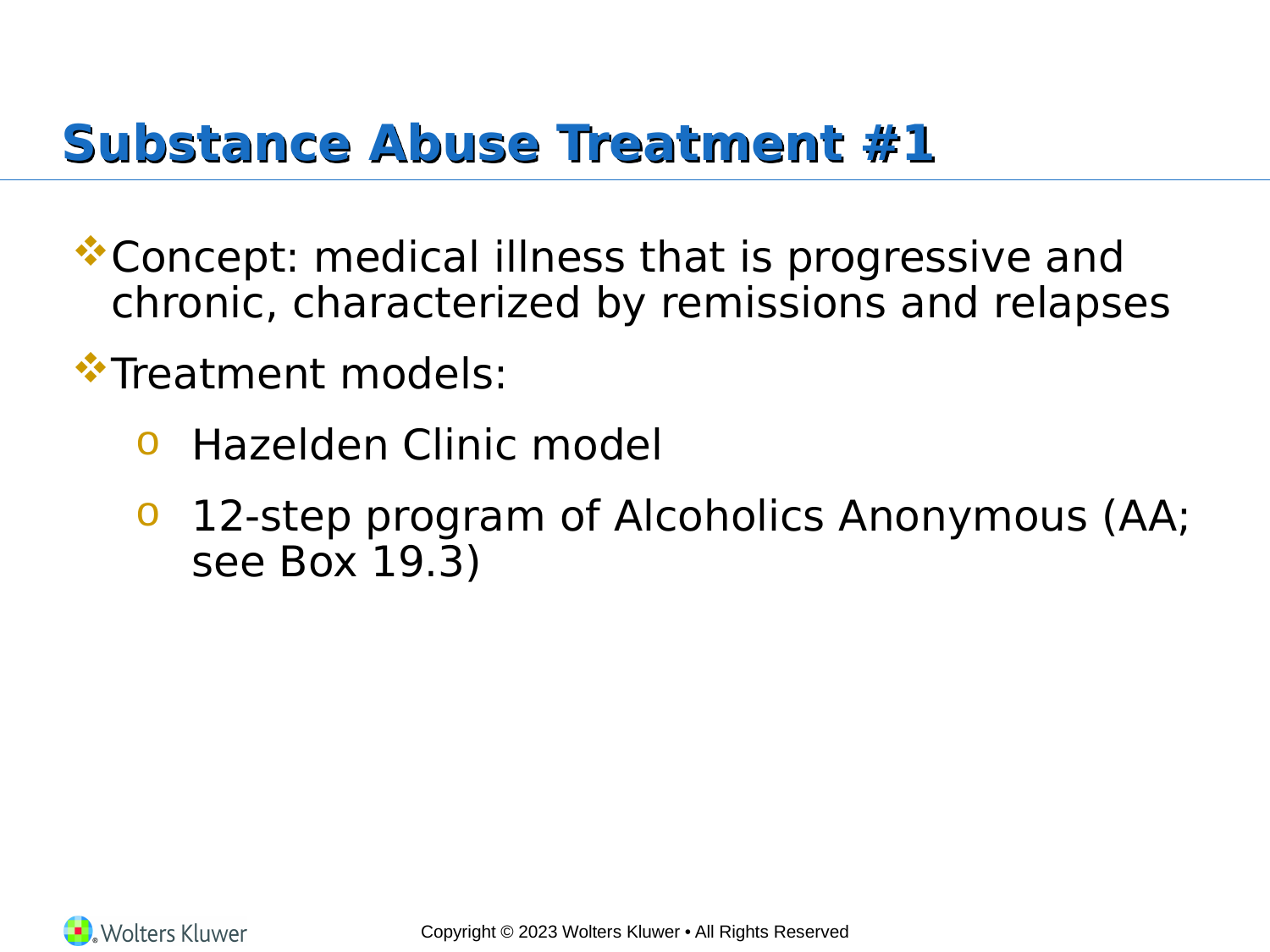

# Substance Abuse Treatment #1
Concept: medical illness that is progressive and chronic, characterized by remissions and relapses
Treatment models:
Hazelden Clinic model
12-step program of Alcoholics Anonymous (AA; see Box 19.3)